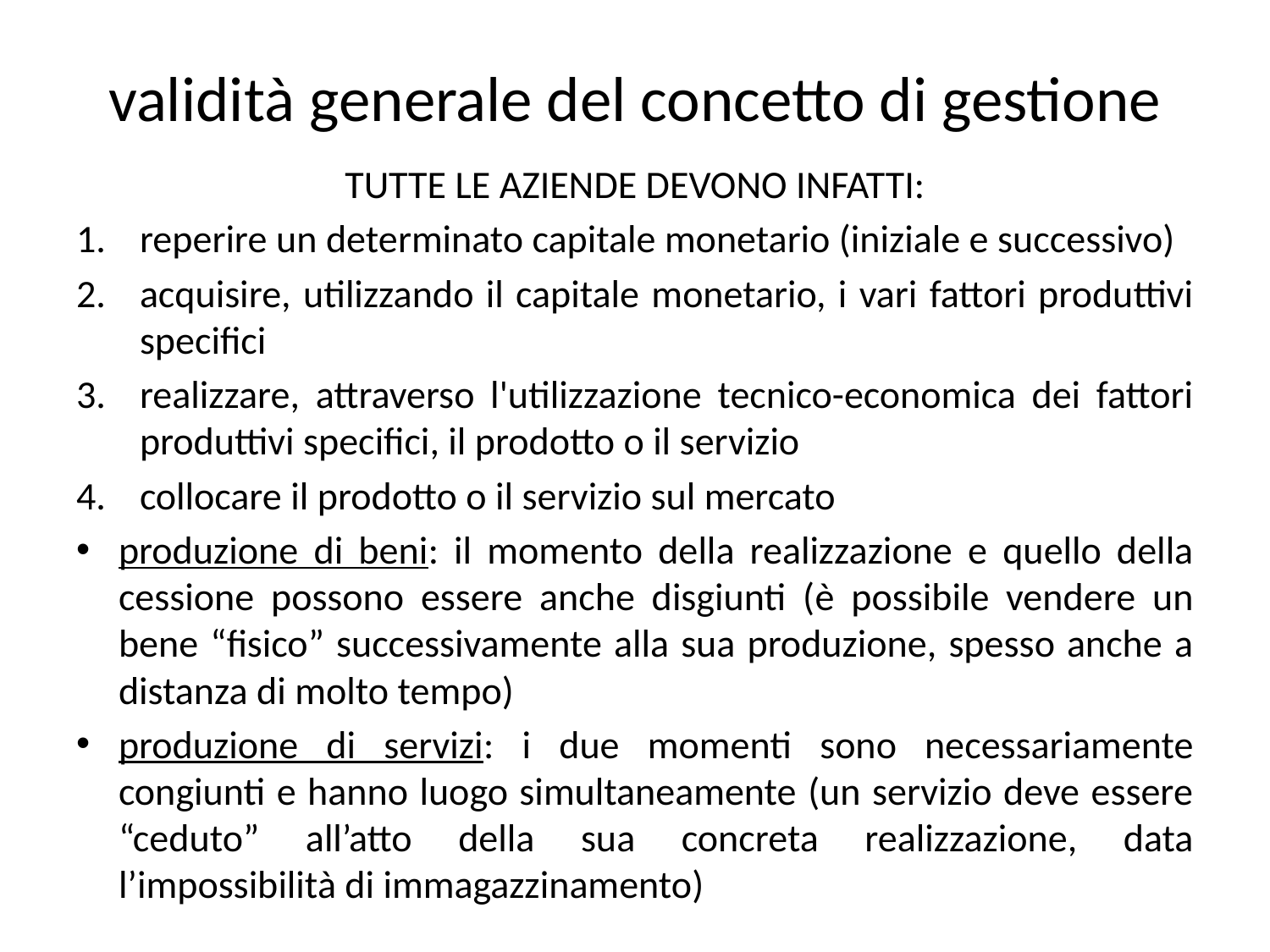

# validità generale del concetto di gestione
TUTTE LE AZIENDE DEVONO INFATTI:
reperire un determinato capitale monetario (iniziale e successivo)
acquisire, utilizzando il capitale monetario, i vari fattori produttivi specifici
realizzare, attraverso l'utilizzazione tecnico-economica dei fattori produttivi specifici, il prodotto o il servizio
collocare il prodotto o il servizio sul mercato
produzione di beni: il momento della realizzazione e quello della cessione possono essere anche disgiunti (è possibile vendere un bene “fisico” successivamente alla sua produzione, spesso anche a distanza di molto tempo)
produzione di servizi: i due momenti sono necessariamente congiunti e hanno luogo simultaneamente (un servizio deve essere “ceduto” all’atto della sua concreta realizzazione, data l’impossibilità di immagazzinamento)